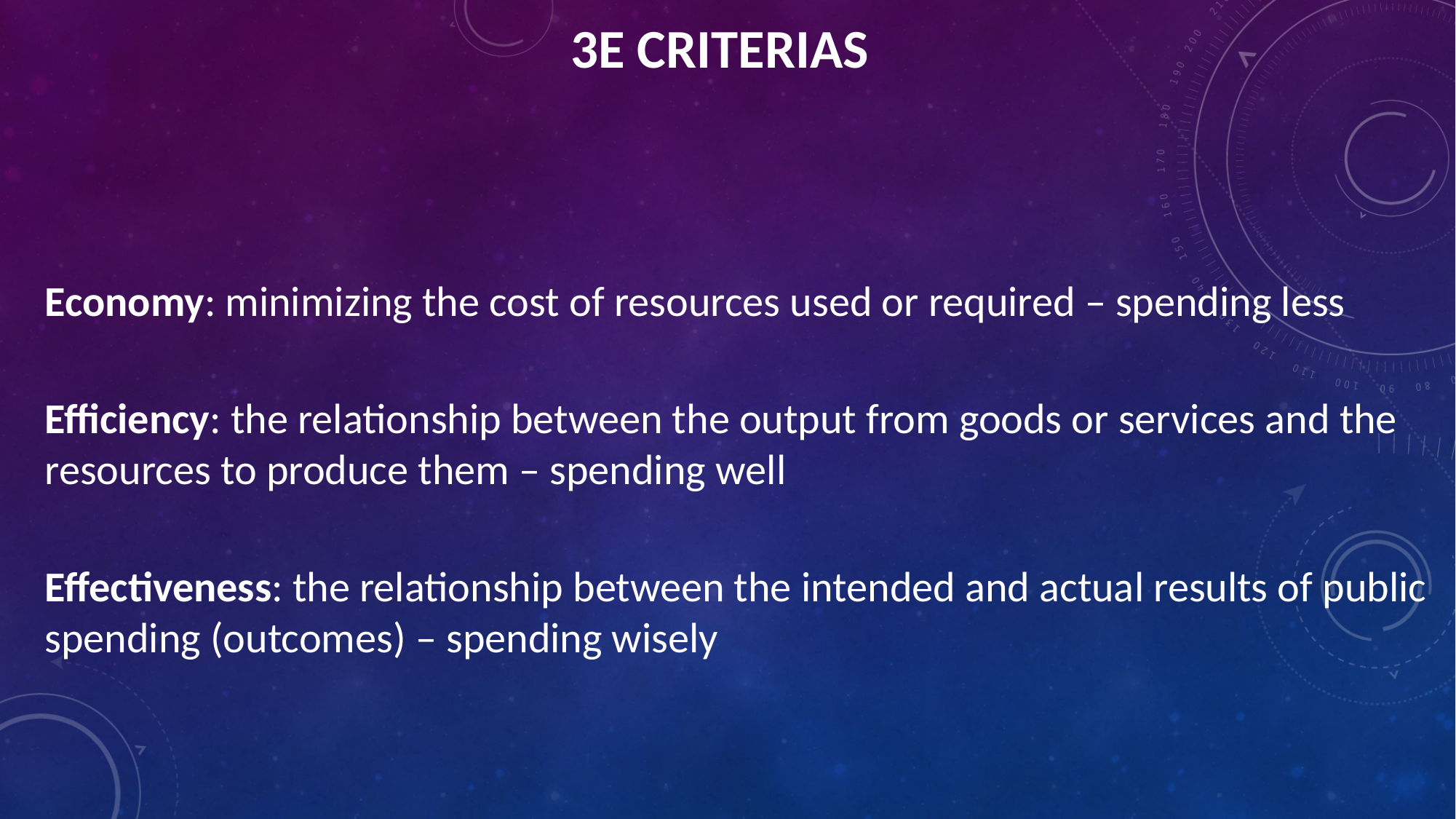

# 3E Criterias
Economy: minimizing the cost of resources used or required – spending less
Efficiency: the relationship between the output from goods or services and the resources to produce them – spending well
Effectiveness: the relationship between the intended and actual results of public spending (outcomes) – spending wisely